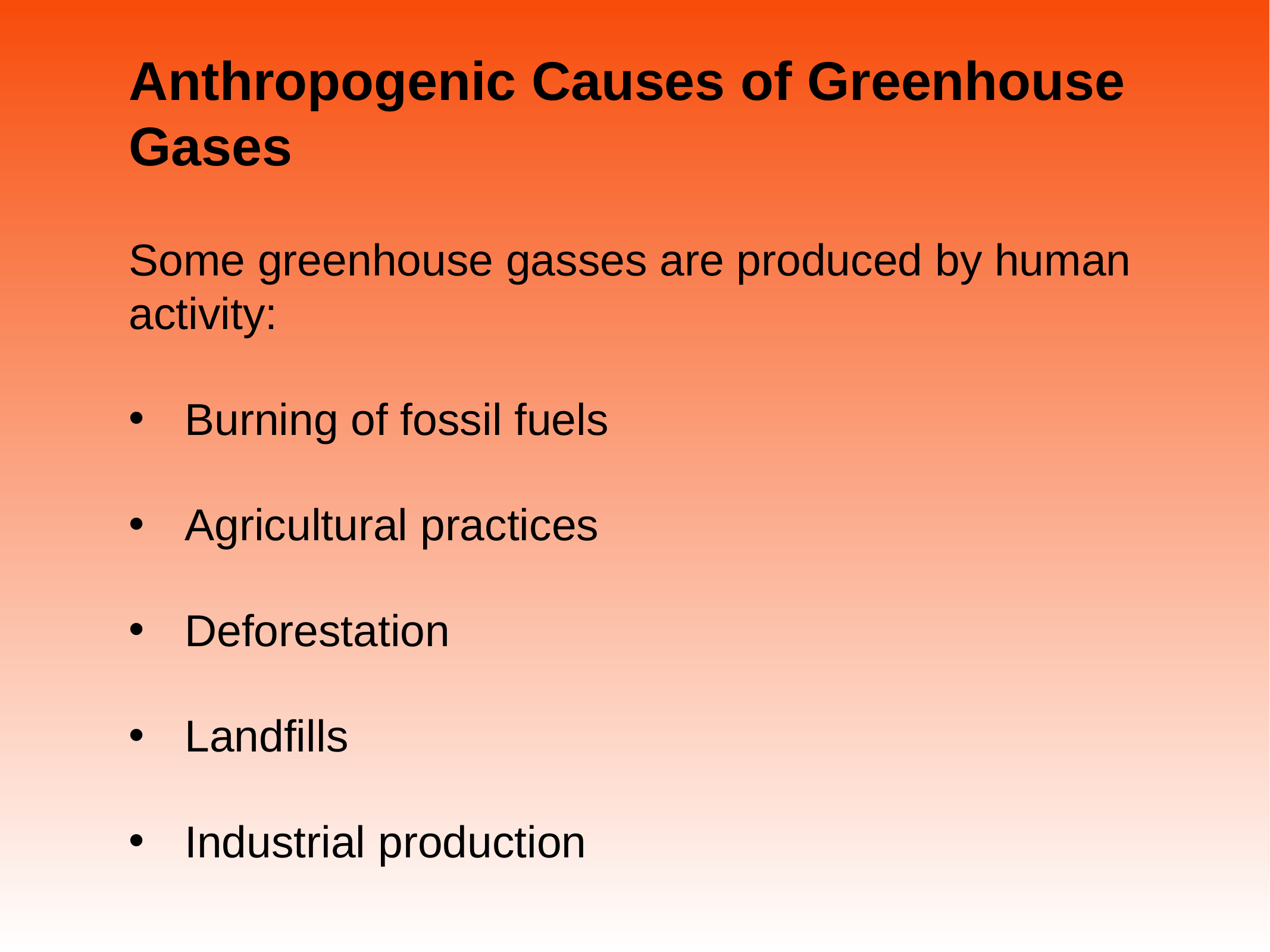

# Anthropogenic Causes of Greenhouse Gases

Some greenhouse gasses are produced by human activity:
Burning of fossil fuels
Agricultural practices
Deforestation
Landfills
Industrial production